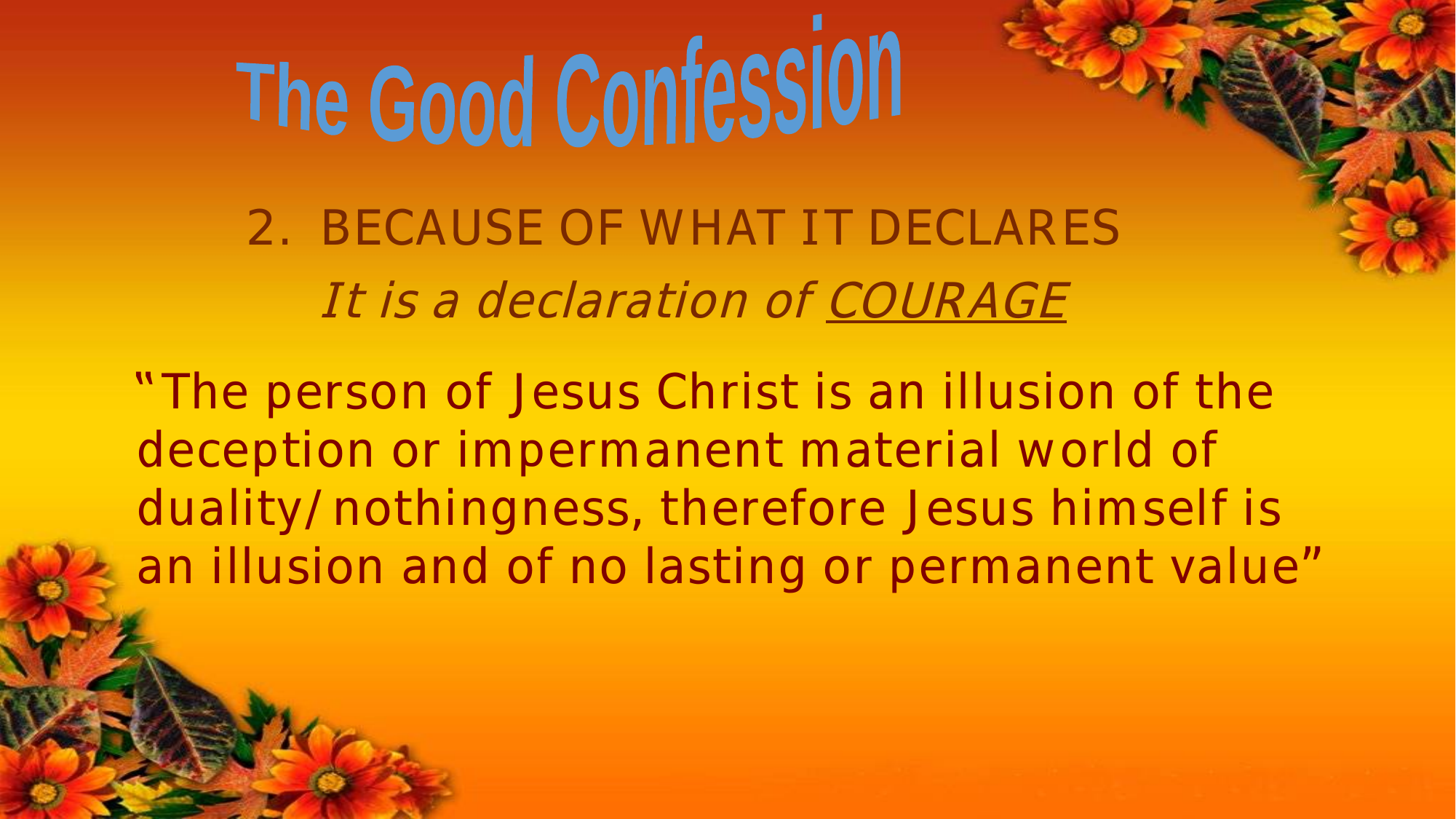

The Good Confession
2.  BECAUSE OF WHAT IT DECLARES
It is a declaration of COURAGE
“The person of Jesus Christ is an illusion of the deception or impermanent material world of duality/nothingness, therefore Jesus himself is an illusion and of no lasting or permanent value”